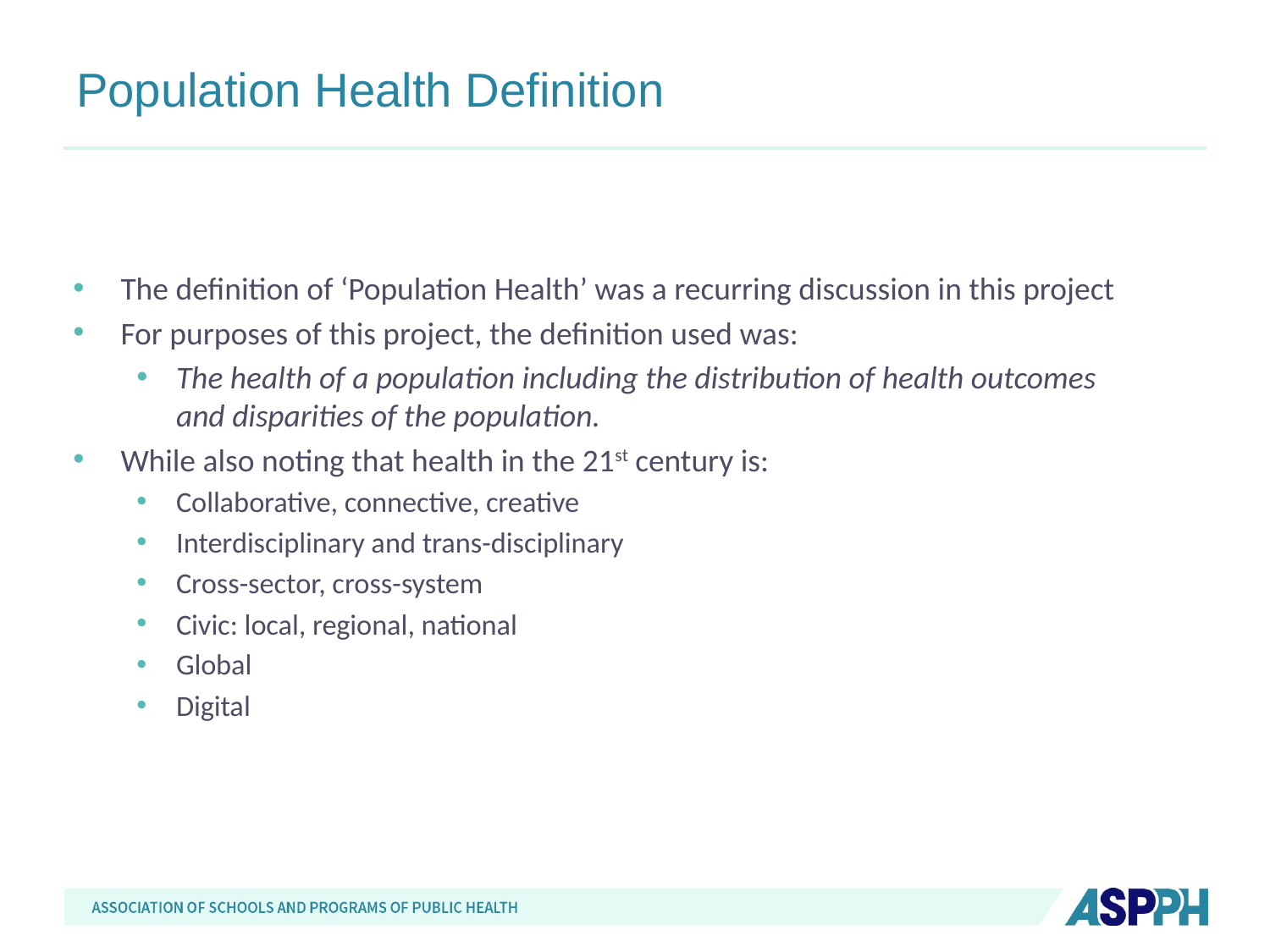

# Population Health Definition

The definition of ‘Population Health’ was a recurring discussion in this project
For purposes of this project, the definition used was:
The health of a population including the distribution of health outcomes and disparities of the population.
While also noting that health in the 21st century is:
Collaborative, connective, creative
Interdisciplinary and trans-disciplinary
Cross-sector, cross-system
Civic: local, regional, national
Global
Digital